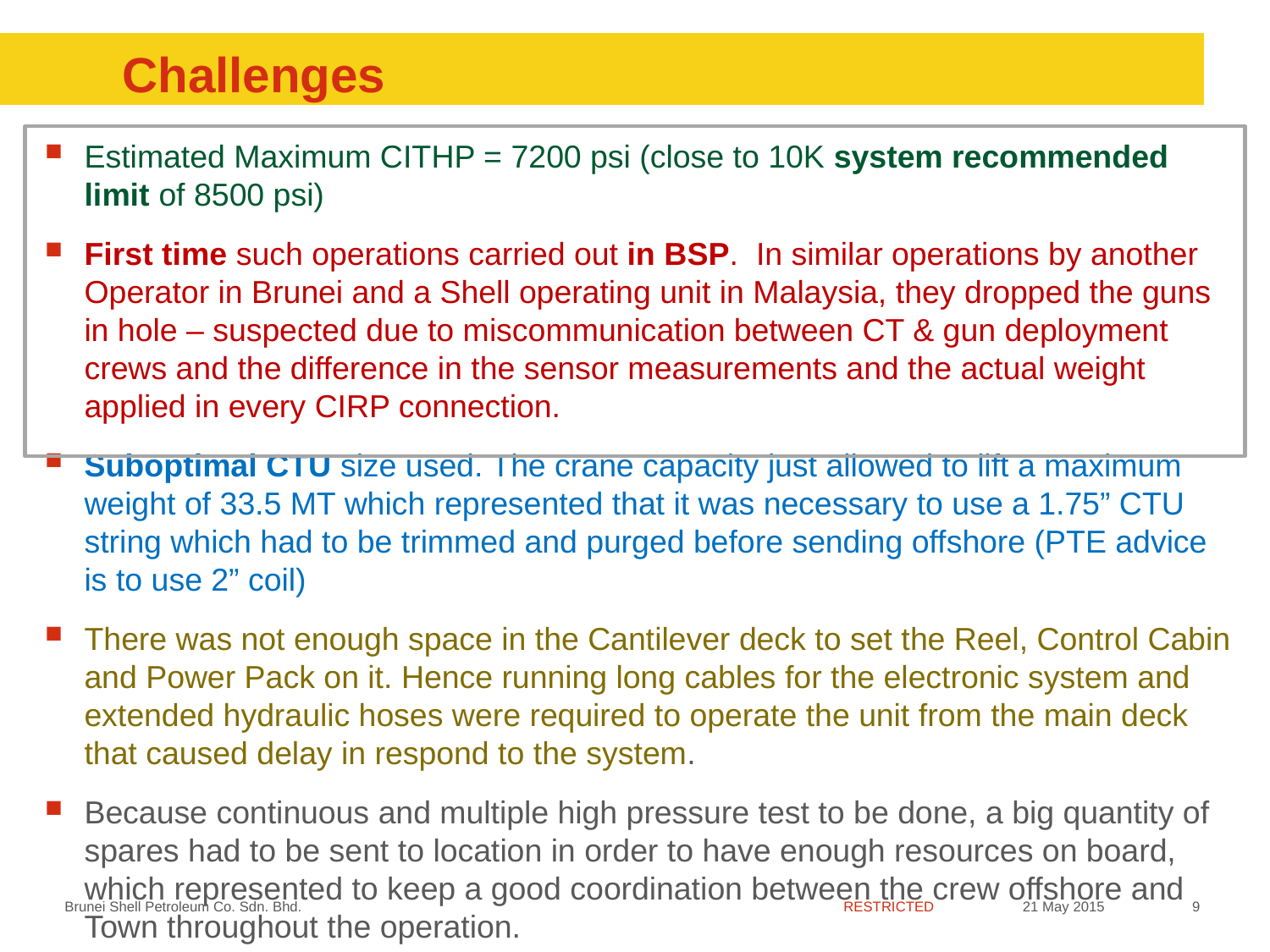

# Challenges

Estimated Maximum CITHP = 7200 psi (close to 10K system recommended limit of 8500 psi)
First time such operations carried out in BSP.  In similar operations by another Operator in Brunei and a Shell operating unit in Malaysia, they dropped the guns in hole – suspected due to miscommunication between CT & gun deployment crews and the difference in the sensor measurements and the actual weight applied in every CIRP connection.
Suboptimal CTU size used. The crane capacity just allowed to lift a maximum weight of 33.5 MT which represented that it was necessary to use a 1.75” CTU string which had to be trimmed and purged before sending offshore (PTE advice is to use 2” coil)
There was not enough space in the Cantilever deck to set the Reel, Control Cabin and Power Pack on it. Hence running long cables for the electronic system and extended hydraulic hoses were required to operate the unit from the main deck that caused delay in respond to the system.
Because continuous and multiple high pressure test to be done, a big quantity of spares had to be sent to location in order to have enough resources on board, which represented to keep a good coordination between the crew offshore and Town throughout the operation.
The Fiber Optic inside of the CT string run very close to its temperature limitation ~ 250degF, for this reason it was important to monitor constantly the real Downhole data to apply any mitigation to reduce the temperature during this intervention.

21 May 2015
9